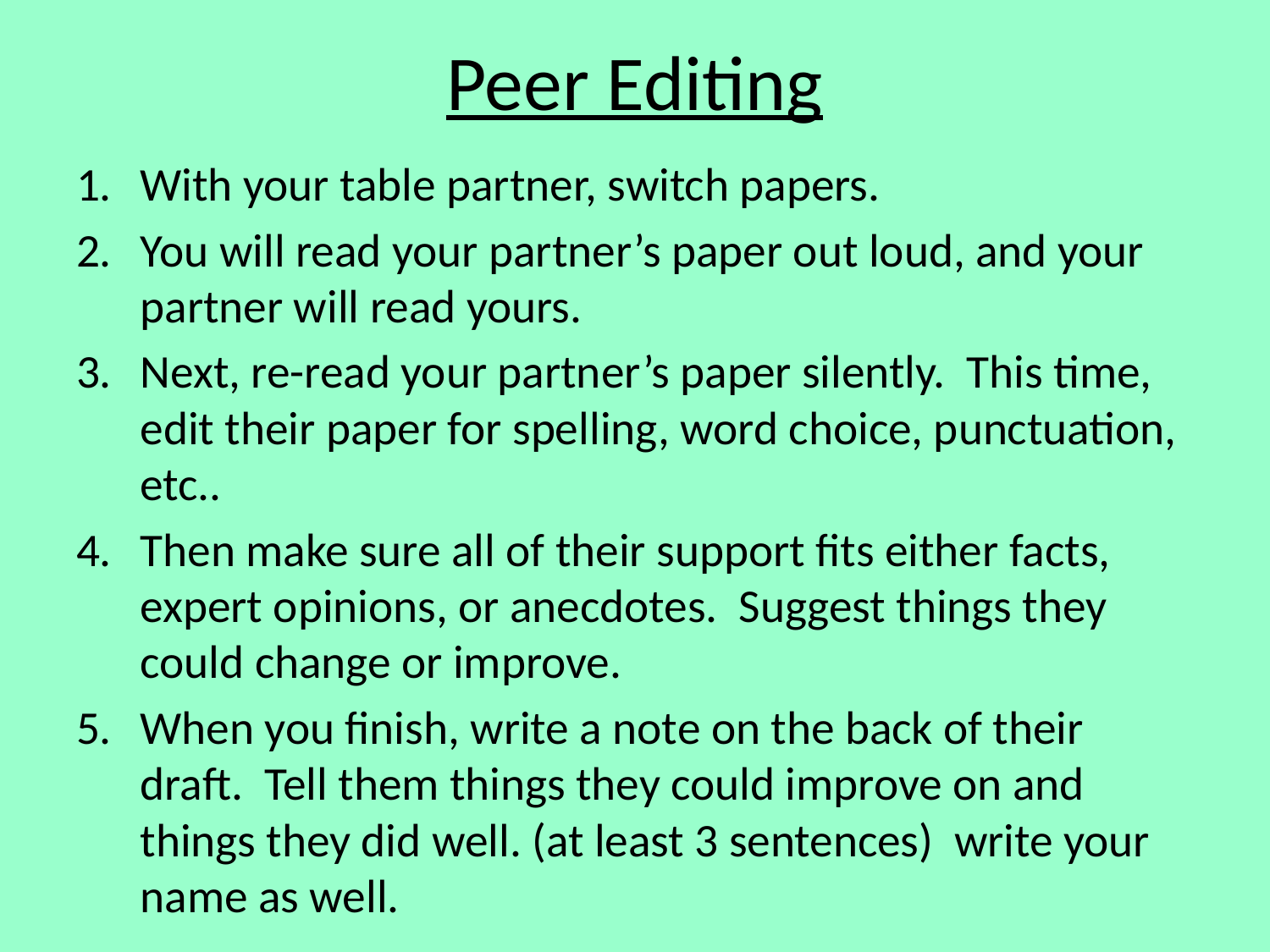

# Peer Editing
With your table partner, switch papers.
You will read your partner’s paper out loud, and your partner will read yours.
Next, re-read your partner’s paper silently.  This time, edit their paper for spelling, word choice, punctuation, etc..
Then make sure all of their support fits either facts, expert opinions, or anecdotes.  Suggest things they could change or improve.
When you finish, write a note on the back of their draft.  Tell them things they could improve on and things they did well. (at least 3 sentences)  write your name as well.